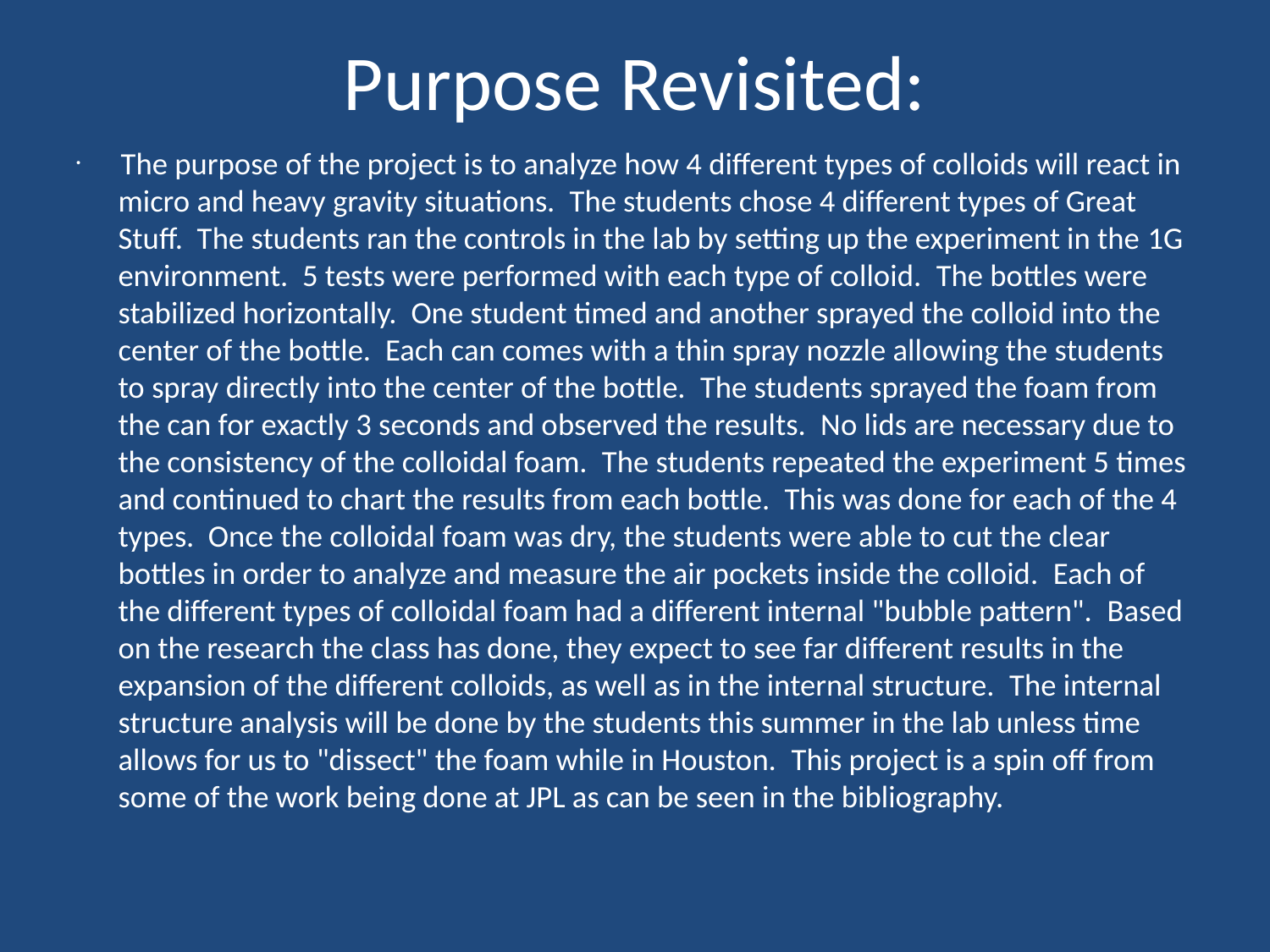

# Purpose Revisited:
 The purpose of the project is to analyze how 4 different types of colloids will react in micro and heavy gravity situations.  The students chose 4 different types of Great Stuff.  The students ran the controls in the lab by setting up the experiment in the 1G environment.  5 tests were performed with each type of colloid.  The bottles were stabilized horizontally.  One student timed and another sprayed the colloid into the center of the bottle.  Each can comes with a thin spray nozzle allowing the students to spray directly into the center of the bottle.  The students sprayed the foam from the can for exactly 3 seconds and observed the results.  No lids are necessary due to the consistency of the colloidal foam.  The students repeated the experiment 5 times and continued to chart the results from each bottle.  This was done for each of the 4 types.  Once the colloidal foam was dry, the students were able to cut the clear bottles in order to analyze and measure the air pockets inside the colloid.  Each of the different types of colloidal foam had a different internal "bubble pattern".  Based on the research the class has done, they expect to see far different results in the expansion of the different colloids, as well as in the internal structure.  The internal structure analysis will be done by the students this summer in the lab unless time allows for us to "dissect" the foam while in Houston.  This project is a spin off from some of the work being done at JPL as can be seen in the bibliography.